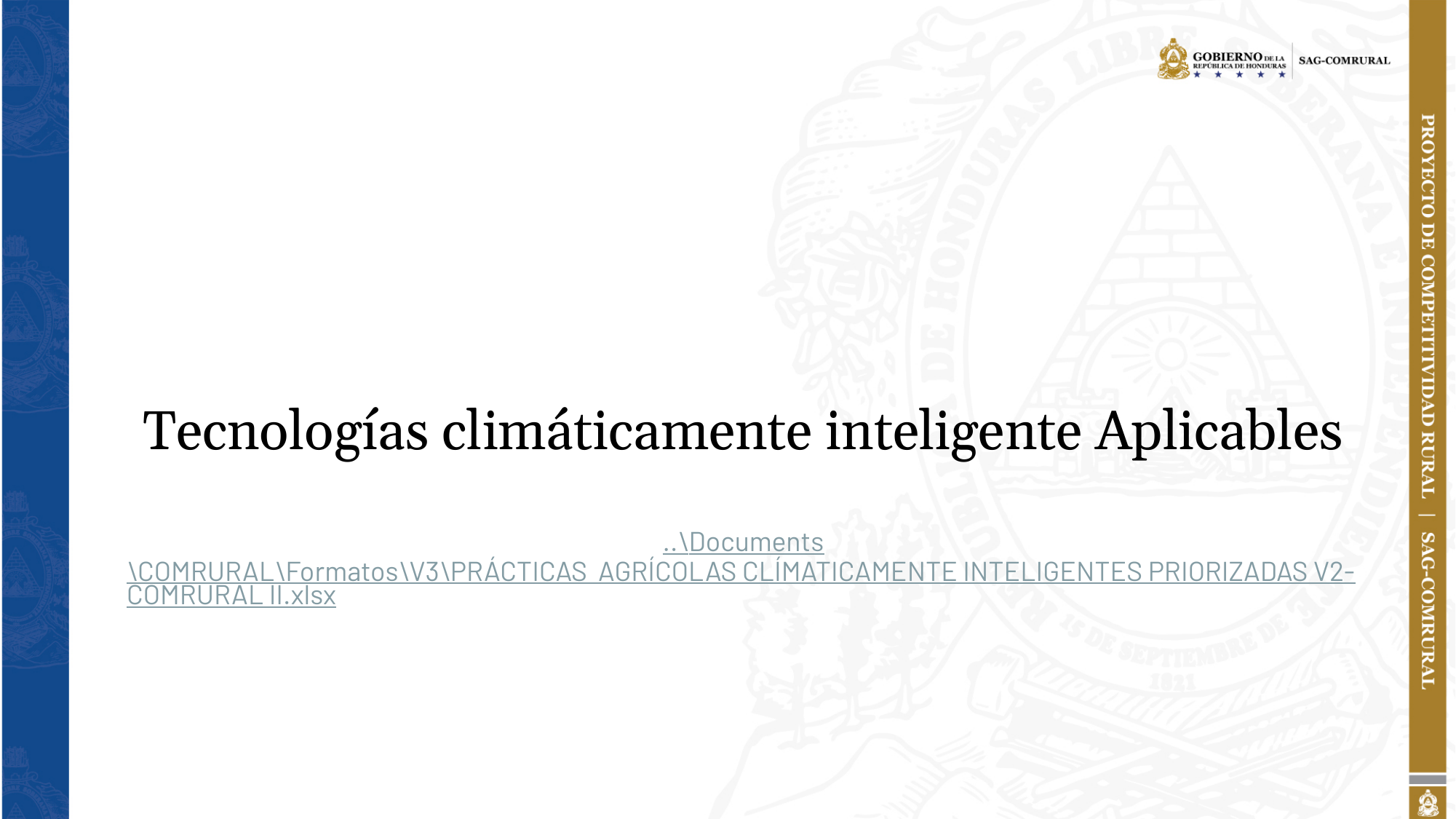

# Tecnologías climáticamente inteligente Aplicables
..\Documents\COMRURAL\Formatos\V3\PRÁCTICAS  AGRÍCOLAS CLÍMATICAMENTE INTELIGENTES PRIORIZADAS V2-COMRURAL II.xlsx